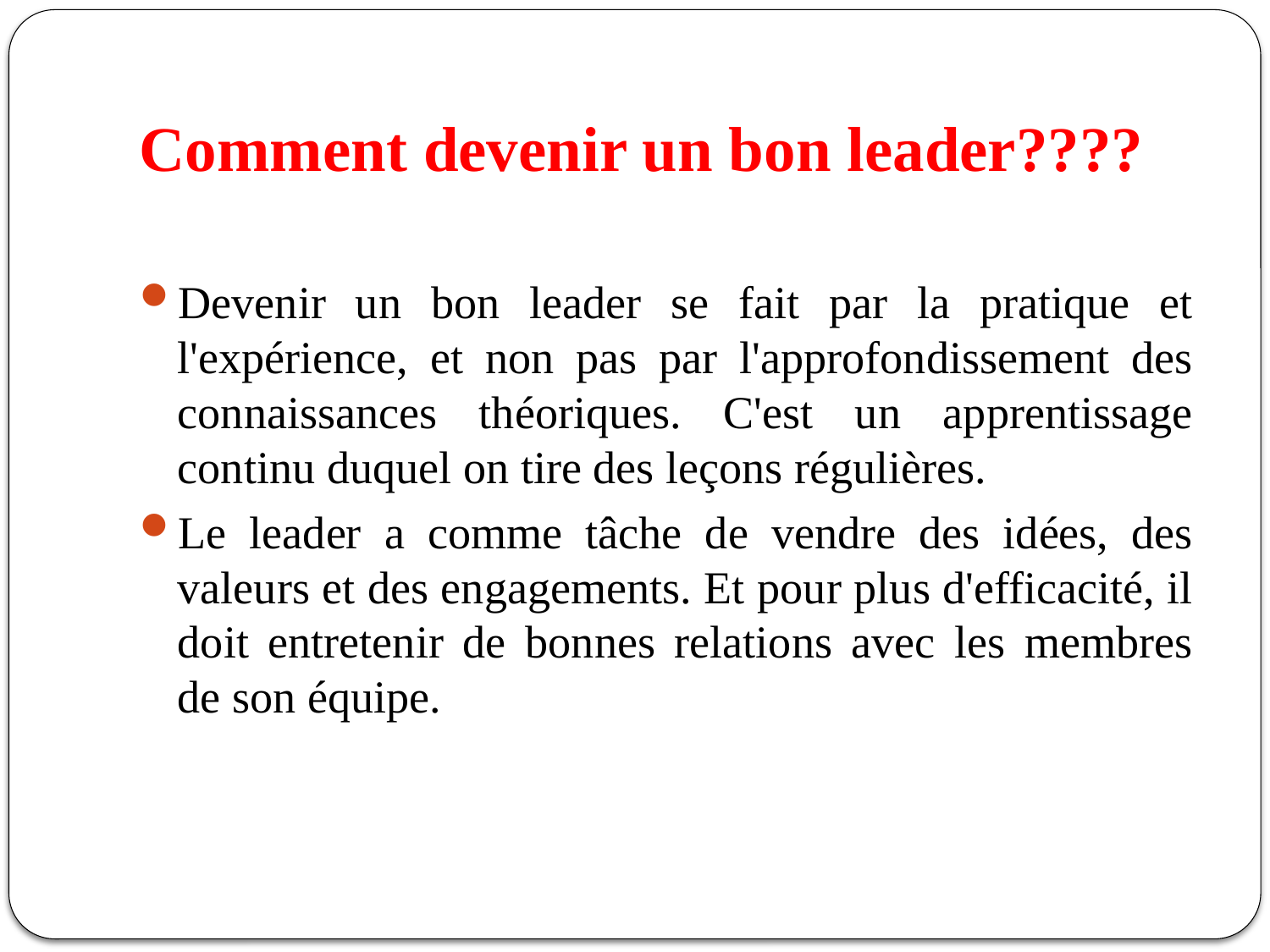

# Comment devenir un bon leader????

Devenir un bon leader se fait par la pratique et l'expérience, et non pas par l'approfondissement des connaissances théoriques. C'est un apprentissage continu duquel on tire des leçons régulières.
Le leader a comme tâche de vendre des idées, des valeurs et des engagements. Et pour plus d'efficacité, il doit entretenir de bonnes relations avec les membres de son équipe.